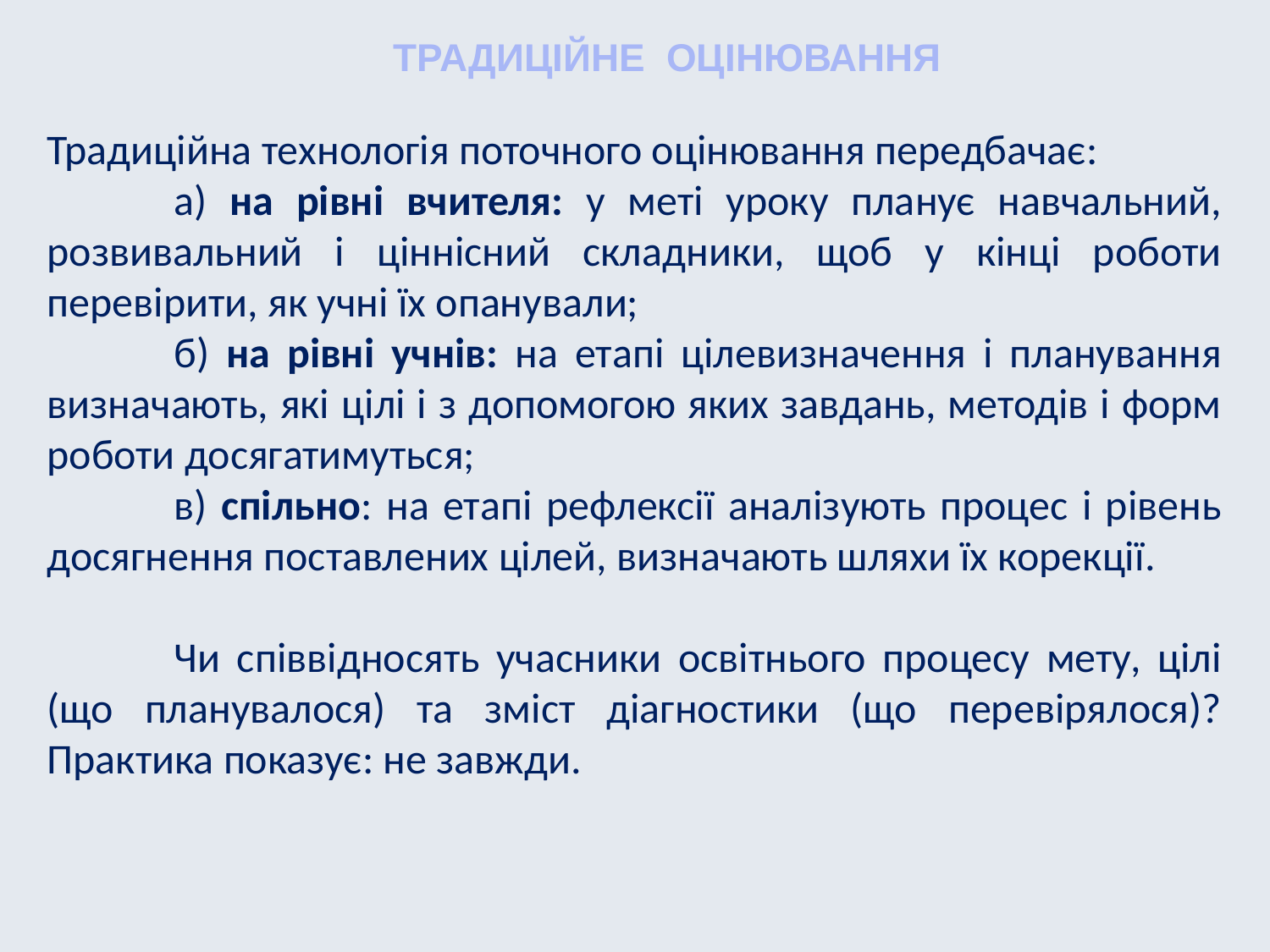

ТРАДИЦІЙНЕ  ОЦІНЮВАННЯ
Традиційна технологія поточного оцінювання передбачає:
	а) на рівні вчителя: у меті уроку планує навчальний, розвивальний і ціннісний складники, щоб у кінці роботи перевірити, як учні їх опанували;
	б) на рівні учнів: на етапі цілевизначення і планування визначають, які цілі і з допомогою яких завдань, методів і форм роботи досягатимуться;
	в) спільно: на етапі рефлексії аналізують процес і рівень досягнення поставлених цілей, визначають шляхи їх корекції.

	Чи співвідносять учасники освітнього процесу мету, цілі (що планувалося) та зміст діагностики (що перевірялося)? Практика показує: не завжди.